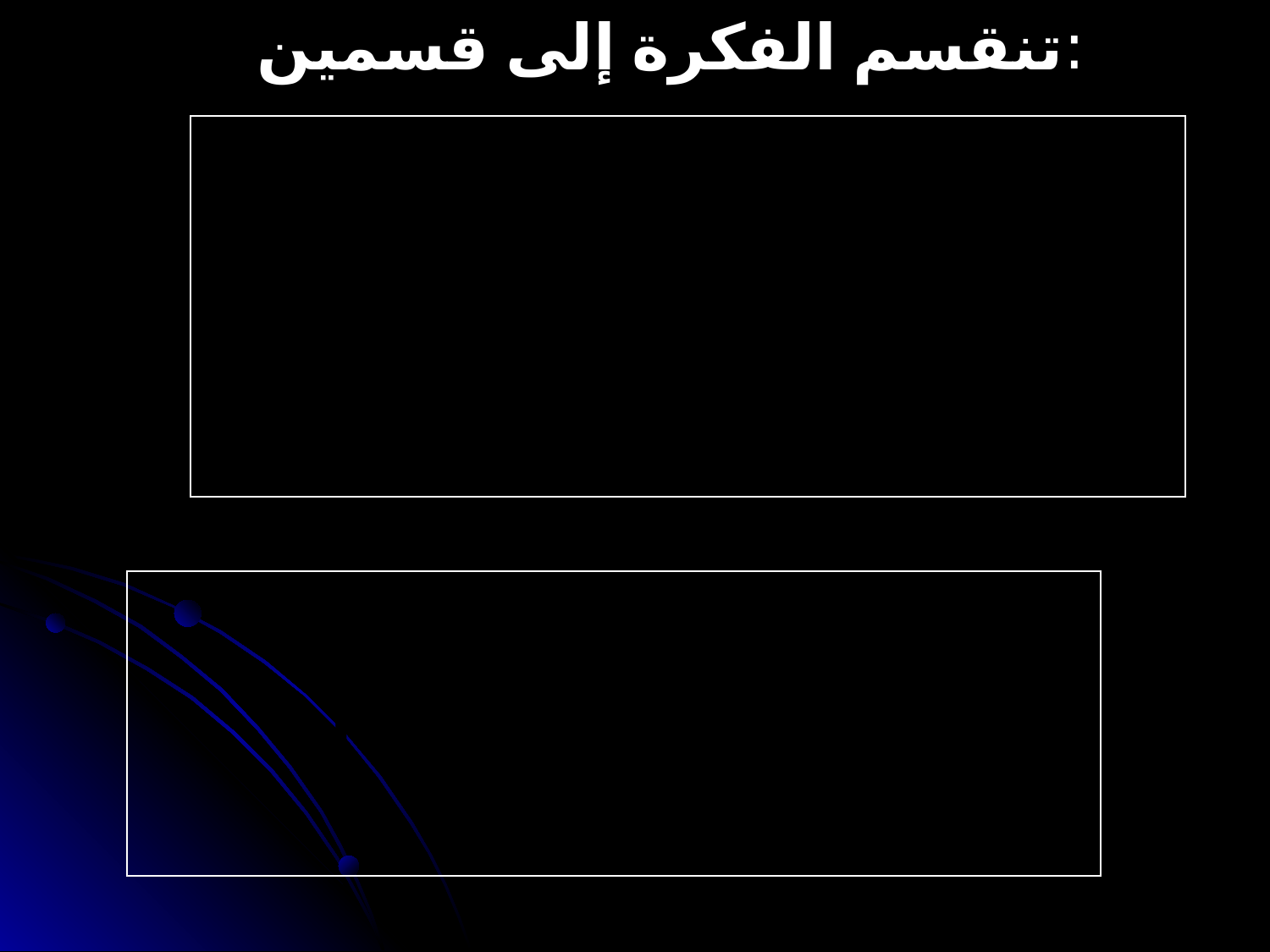

تنقسم الفكرة إلى قسمين:
المبتدأ:
تتم صياغته دائماً في شكل سؤال

الخبر
يجيب على السؤال ...